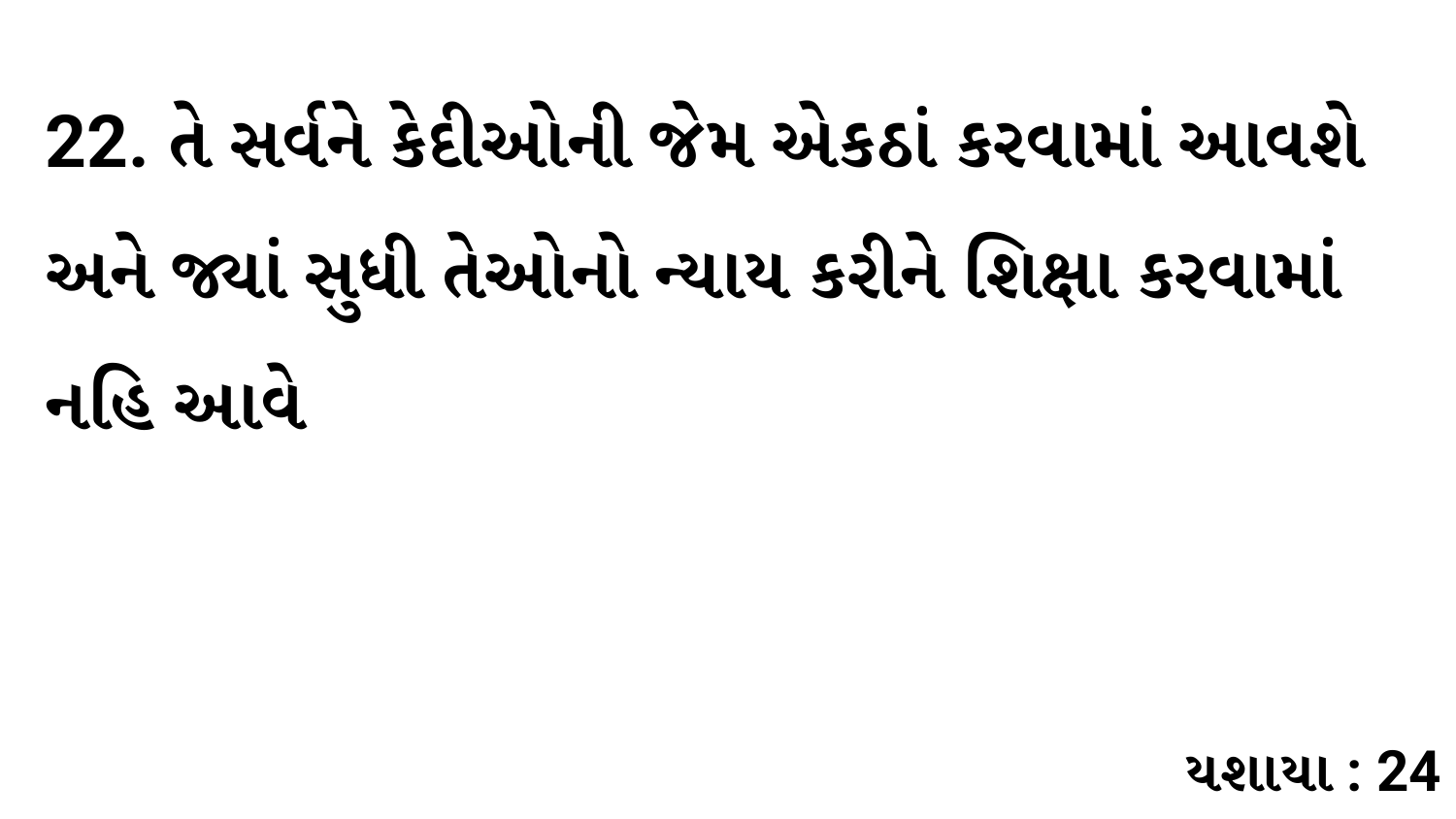

22. તે સર્વને કેદીઓની જેમ એકઠાં કરવામાં આવશે અને જ્યાં સુધી તેઓનો ન્યાય કરીને શિક્ષા કરવામાં નહિ આવે
યશાયા : 24